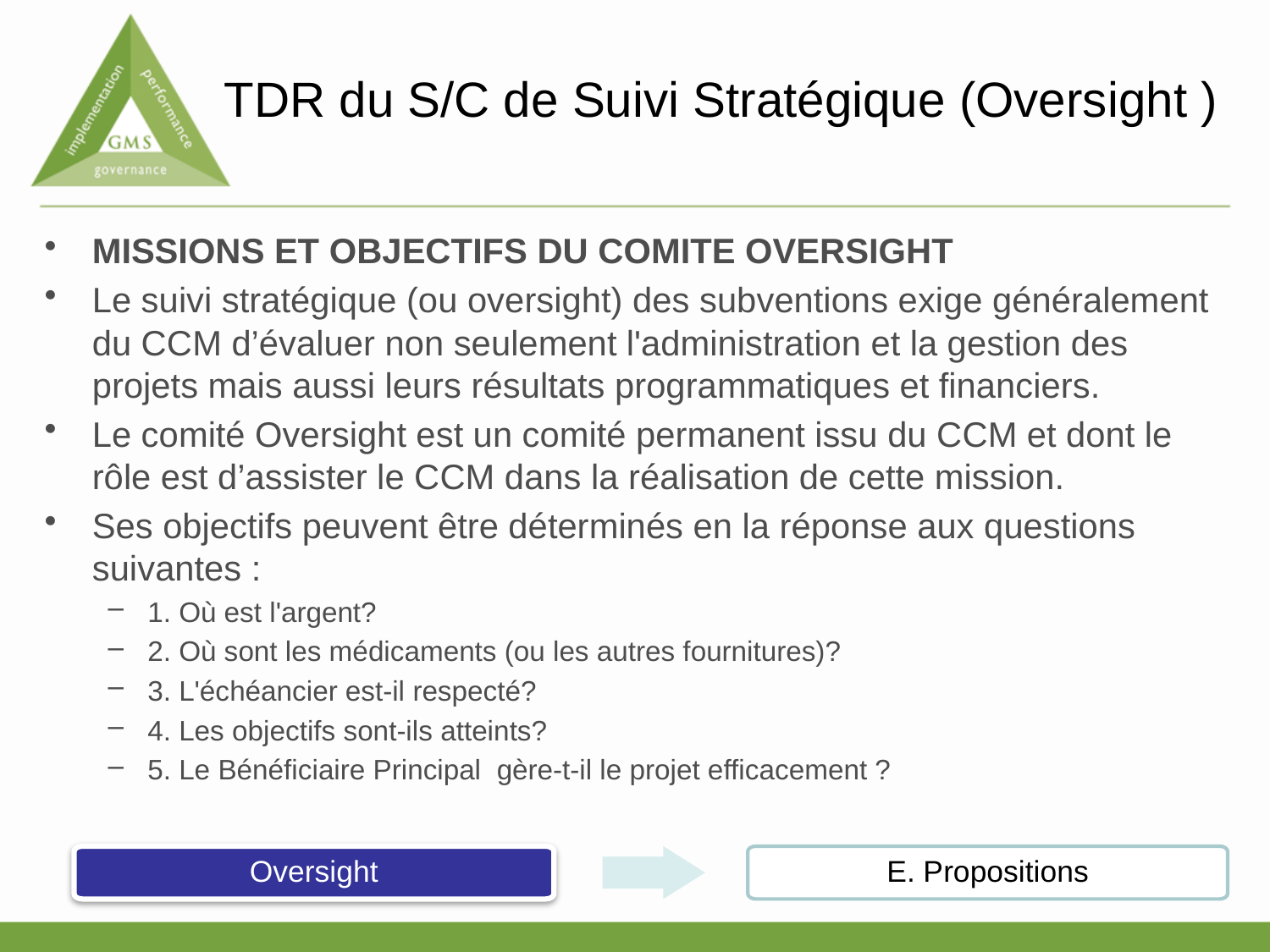

# TDR du S/C de Suivi Stratégique (Oversight )
Missions Et Objectifs Du Comite Oversight
Le suivi stratégique (ou oversight) des subventions exige généralement du CCM d’évaluer non seulement l'administration et la gestion des projets mais aussi leurs résultats programmatiques et financiers.
Le comité Oversight est un comité permanent issu du CCM et dont le rôle est d’assister le CCM dans la réalisation de cette mission.
Ses objectifs peuvent être déterminés en la réponse aux questions suivantes :
1. Où est l'argent?
2. Où sont les médicaments (ou les autres fournitures)?
3. L'échéancier est-il respecté?
4. Les objectifs sont-ils atteints?
5. Le Bénéficiaire Principal  gère-t-il le projet efficacement ?

Oversight

E. Propositions